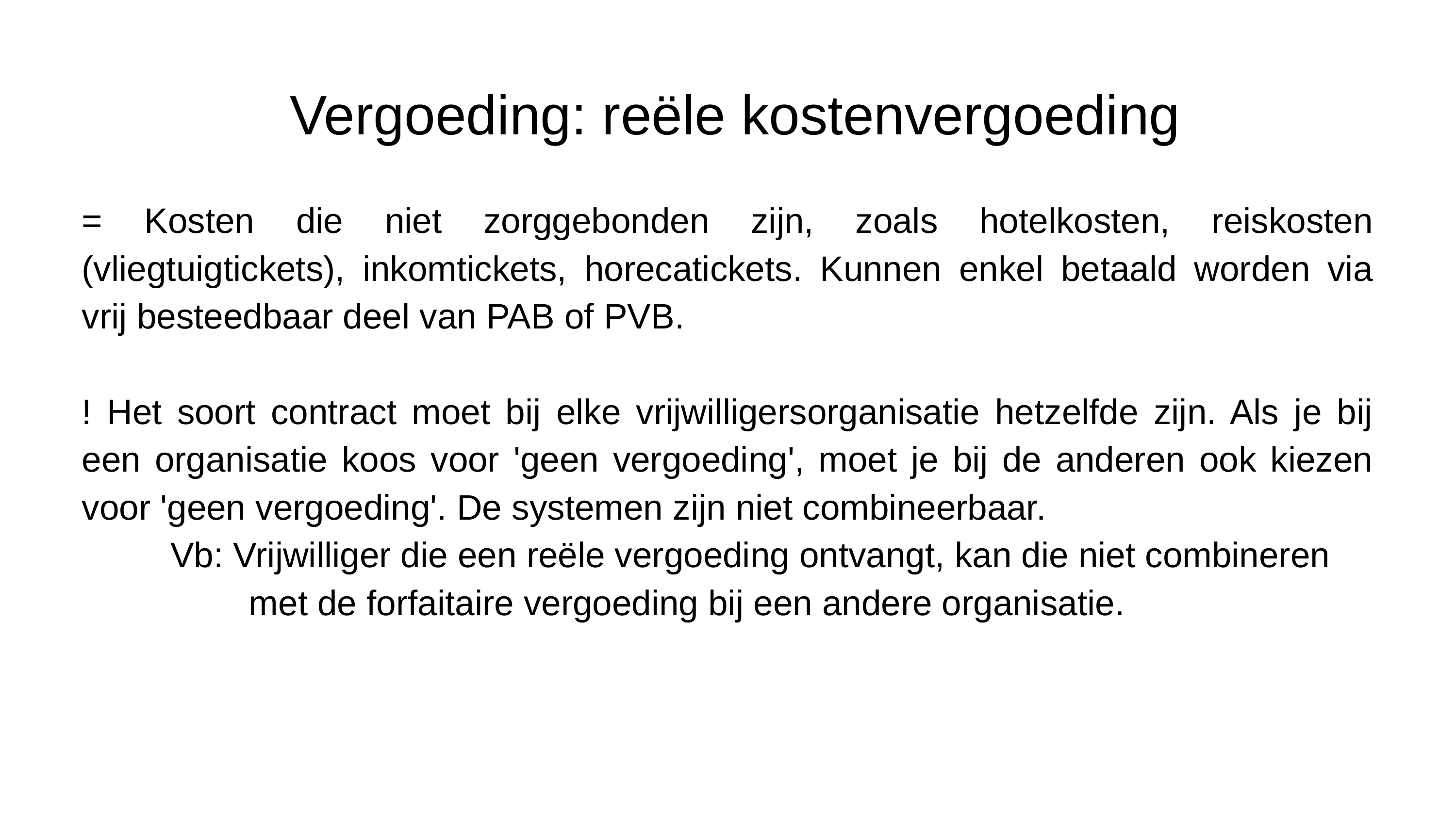

Vergoeding: reële kostenvergoeding
= Kosten die niet zorggebonden zijn, zoals hotelkosten, reiskosten (vliegtuigtickets), inkomtickets, horecatickets. Kunnen enkel betaald worden via vrij besteedbaar deel van PAB of PVB.

! Het soort contract moet bij elke vrijwilligersorganisatie hetzelfde zijn. Als je bij een organisatie koos voor 'geen vergoeding', moet je bij de anderen ook kiezen voor 'geen vergoeding'. De systemen zijn niet combineerbaar.
         Vb: Vrijwilliger die een reële vergoeding ontvangt, kan die niet combineren
                 met de forfaitaire vergoeding bij een andere organisatie.